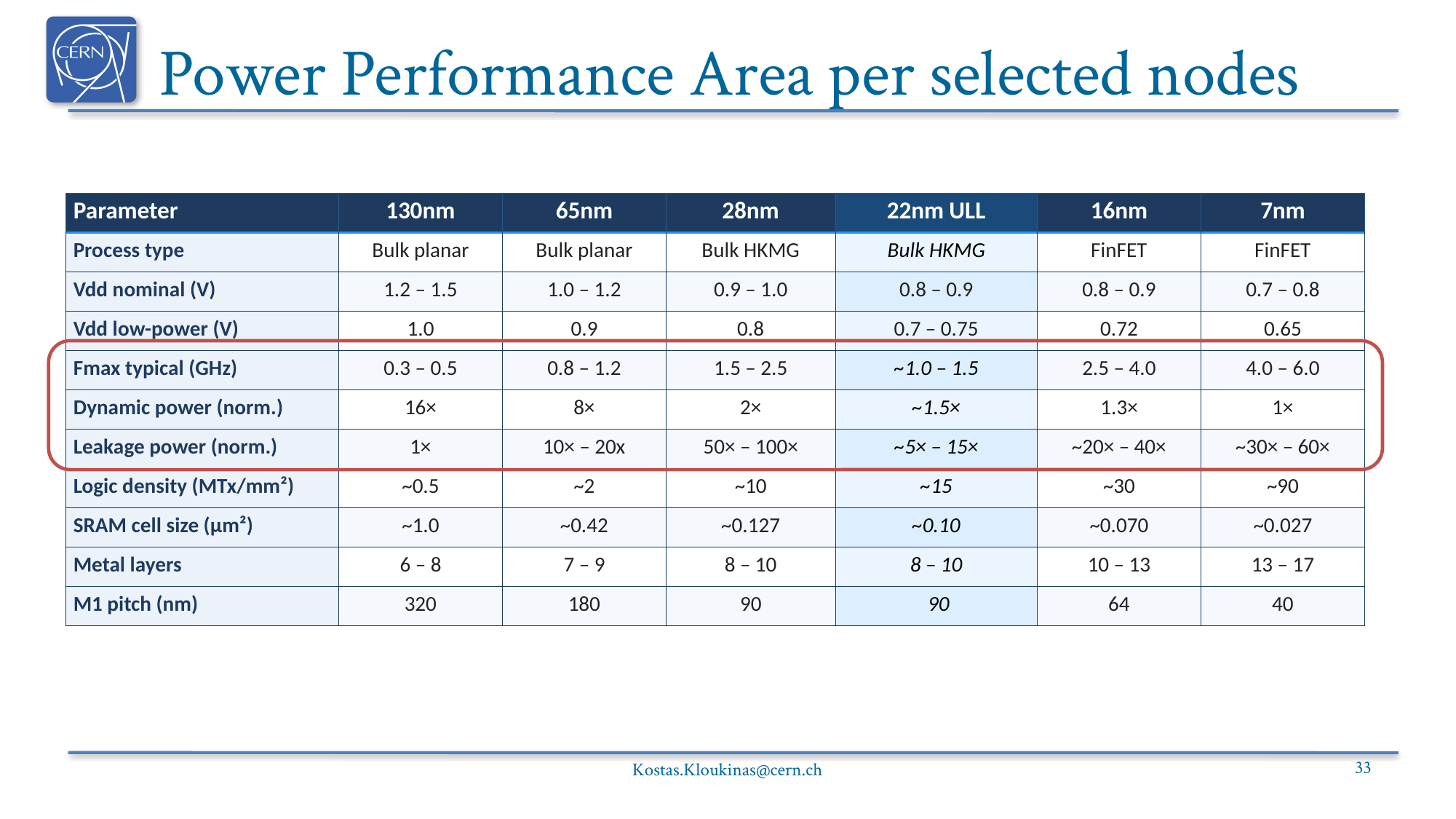

# Power Performance Area per selected nodes
| Parameter | 130nm | 65nm | 28nm | 22nm ULL | 16nm | 7nm |
| --- | --- | --- | --- | --- | --- | --- |
| Process type | Bulk planar | Bulk planar | Bulk HKMG | Bulk HKMG | FinFET | FinFET |
| Vdd nominal (V) | 1.2 – 1.5 | 1.0 – 1.2 | 0.9 – 1.0 | 0.8 – 0.9 | 0.8 – 0.9 | 0.7 – 0.8 |
| Vdd low-power (V) | 1.0 | 0.9 | 0.8 | 0.7 – 0.75 | 0.72 | 0.65 |
| Fmax typical (GHz) | 0.3 – 0.5 | 0.8 – 1.2 | 1.5 – 2.5 | ~1.0 – 1.5 | 2.5 – 4.0 | 4.0 – 6.0 |
| Dynamic power (norm.) | 16× | 8× | 2× | ~1.5× | 1.3× | 1× |
| Leakage power (norm.) | 1× | 10× – 20x | 50× – 100× | ~5× – 15× | ~20× – 40× | ~30× – 60× |
| Logic density (MTx/mm²) | ~0.5 | ~2 | ~10 | ~15 | ~30 | ~90 |
| SRAM cell size (μm²) | ~1.0 | ~0.42 | ~0.127 | ~0.10 | ~0.070 | ~0.027 |
| Metal layers | 6 – 8 | 7 – 9 | 8 – 10 | 8 – 10 | 10 – 13 | 13 – 17 |
| M1 pitch (nm) | 320 | 180 | 90 | 90 | 64 | 40 |

Kostas.Kloukinas@cern.ch
33